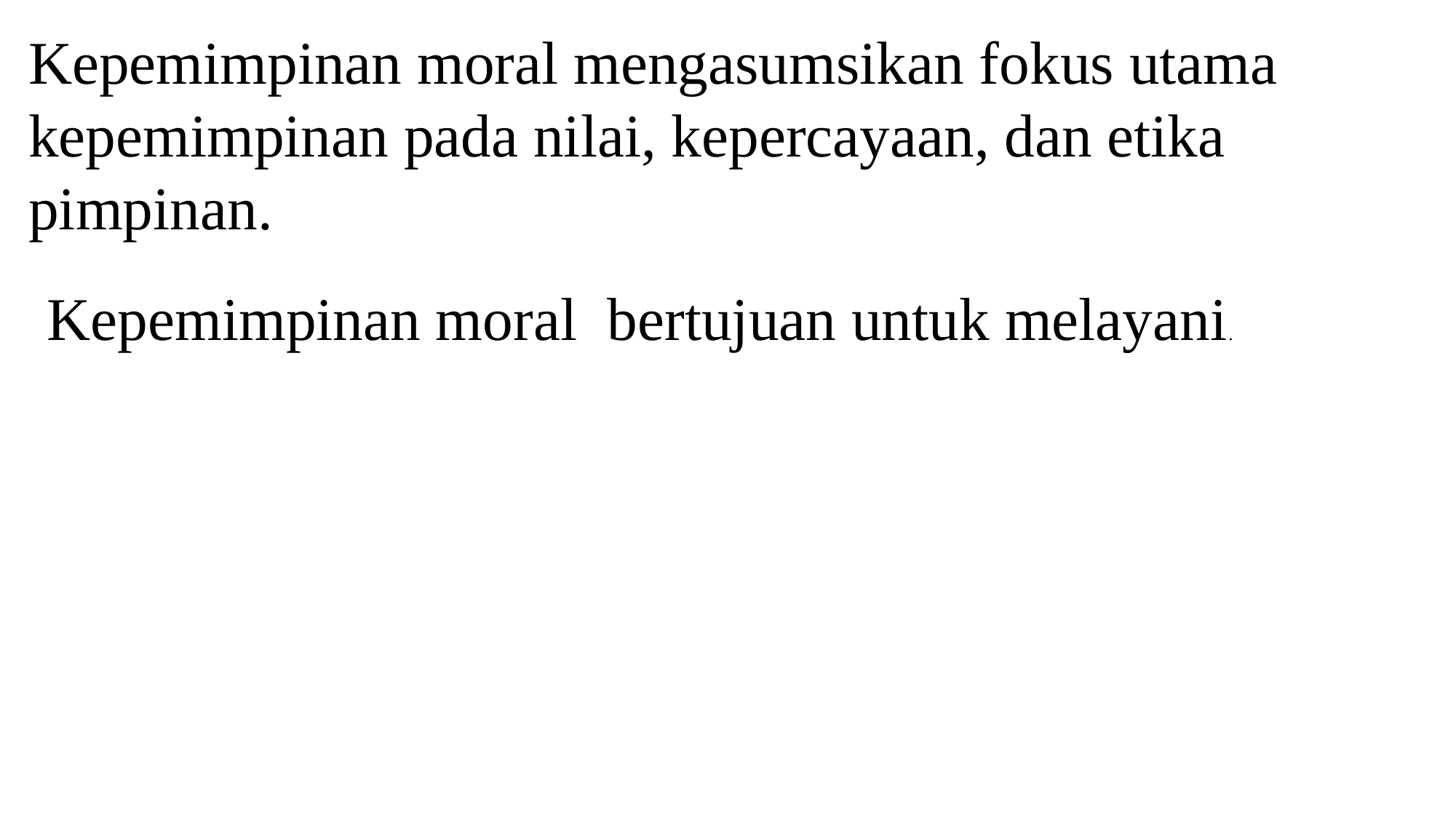

Kepemimpinan moral mengasumsikan fokus utama  kepemimpinan pada nilai, kepercayaan, dan etika pimpinan.
Kepemimpinan moral  bertujuan untuk melayani.